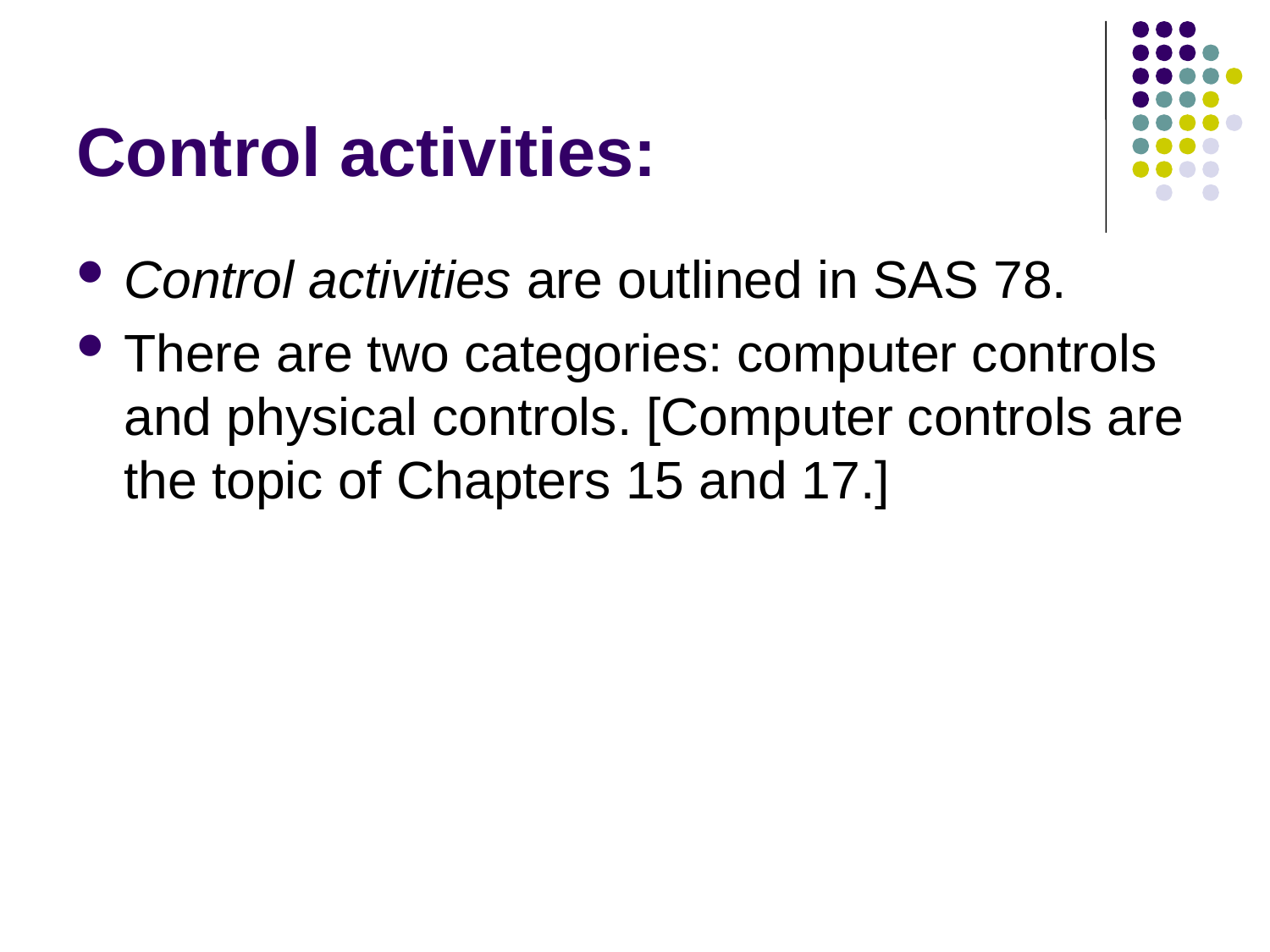

# Control activities:
Control activities are outlined in SAS 78.
There are two categories: computer controls and physical controls. [Computer controls are the topic of Chapters 15 and 17.]